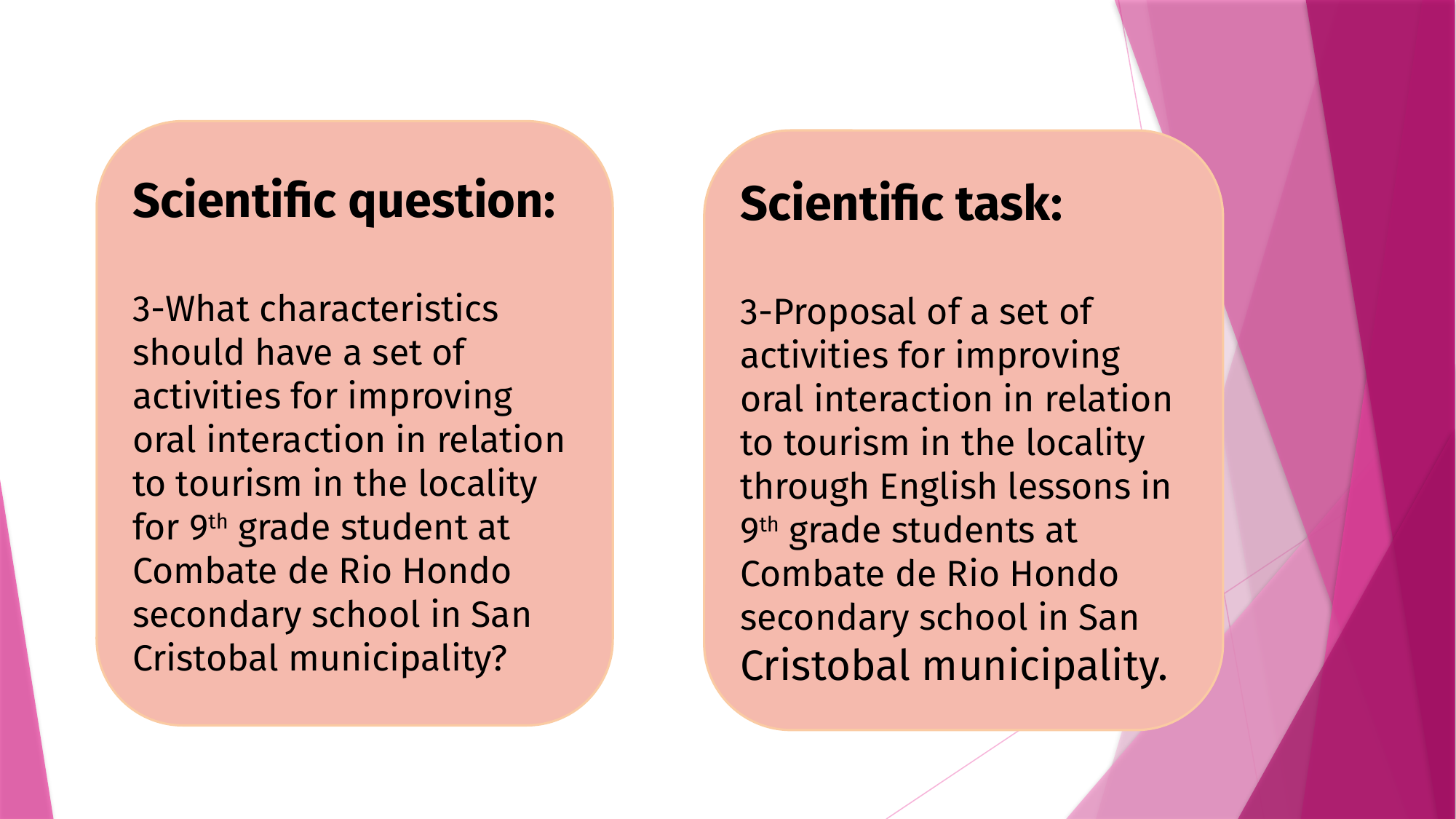

Scientific question:

3-What characteristics should have a set of activities for improving oral interaction in relation to tourism in the locality for 9th grade student at Combate de Rio Hondo secondary school in San Cristobal municipality?
Scientific task:

3-Proposal of a set of activities for improving oral interaction in relation to tourism in the locality through English lessons in 9th grade students at Combate de Rio Hondo secondary school in San Cristobal municipality.